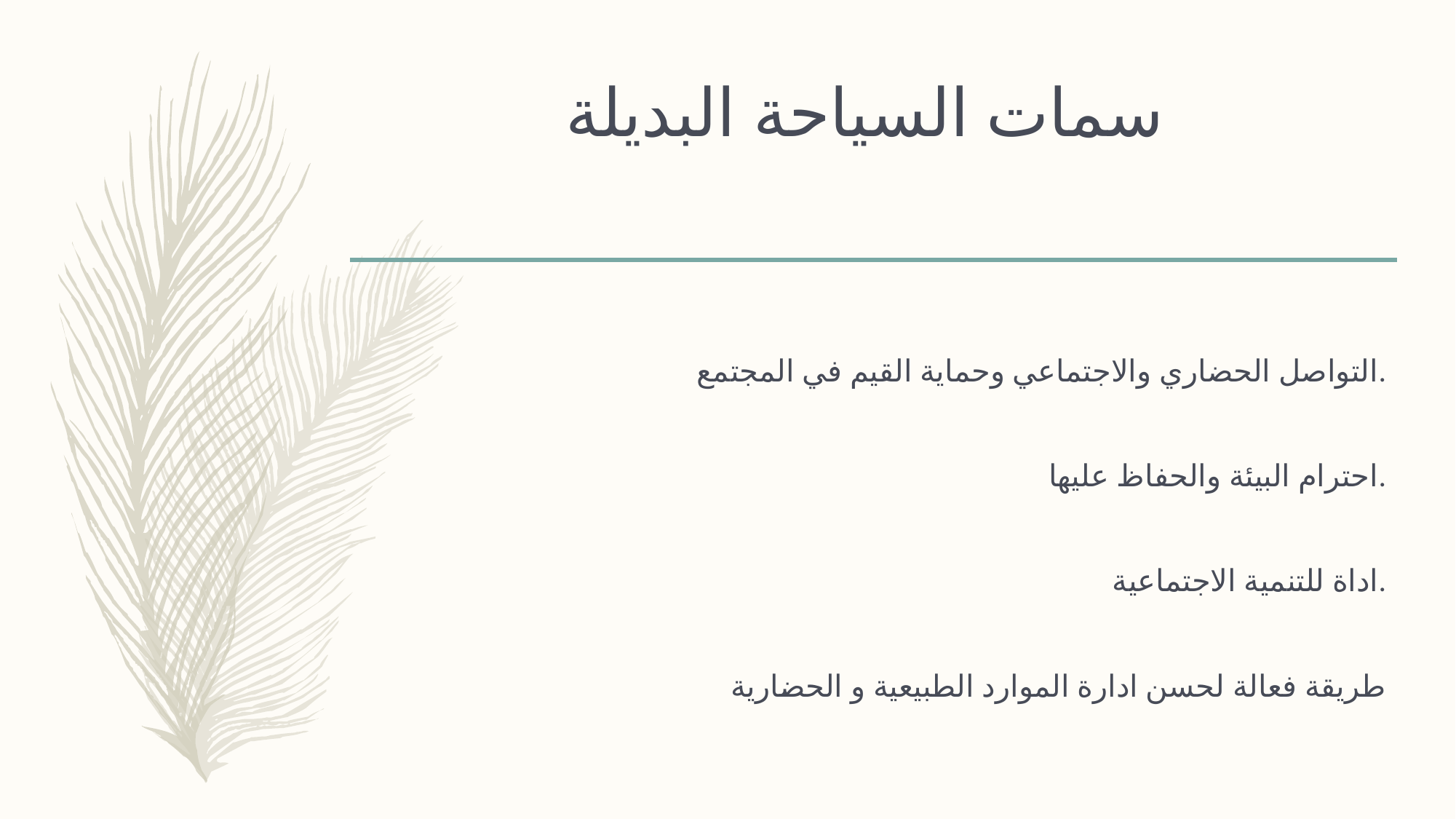

# سمات السياحة البديلة
التواصل الحضاري والاجتماعي وحماية القيم في المجتمع.
احترام البيئة والحفاظ عليها.
اداة للتنمية الاجتماعية.
طريقة فعالة لحسن ادارة الموارد الطبيعية و الحضارية